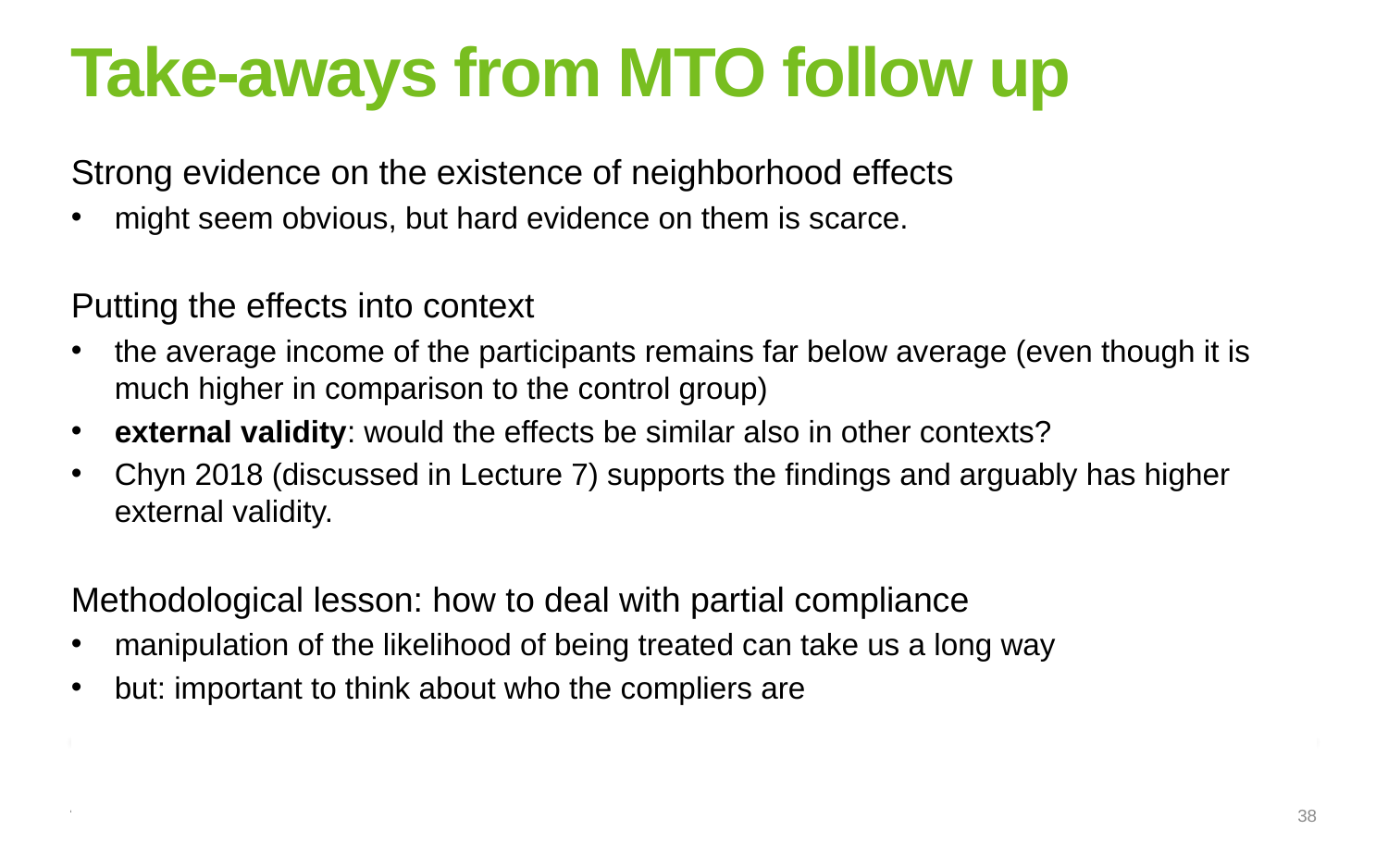

# Take-aways from MTO follow up
Strong evidence on the existence of neighborhood effects
might seem obvious, but hard evidence on them is scarce.
Putting the effects into context
the average income of the participants remains far below average (even though it is much higher in comparison to the control group)
external validity: would the effects be similar also in other contexts?
Chyn 2018 (discussed in Lecture 7) supports the findings and arguably has higher external validity.
Methodological lesson: how to deal with partial compliance
manipulation of the likelihood of being treated can take us a long way
but: important to think about who the compliers are

38